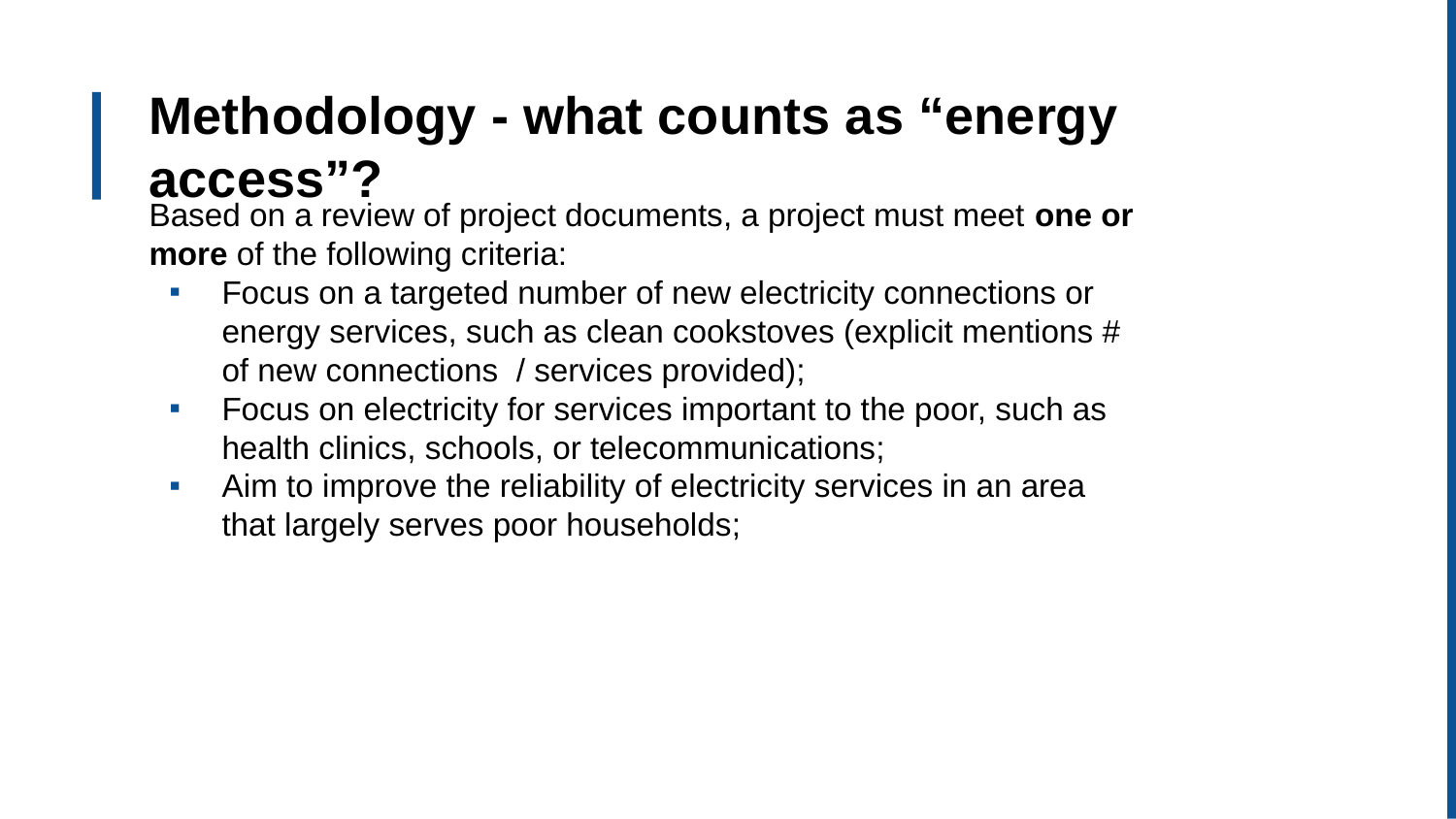

# Methodology - what counts as “energy access”?
Based on a review of project documents, a project must meet one or more of the following criteria:
Focus on a targeted number of new electricity connections or energy services, such as clean cookstoves (explicit mentions # of new connections  / services provided);
Focus on electricity for services important to the poor, such as health clinics, schools, or telecommunications;
Aim to improve the reliability of electricity services in an area that largely serves poor households;